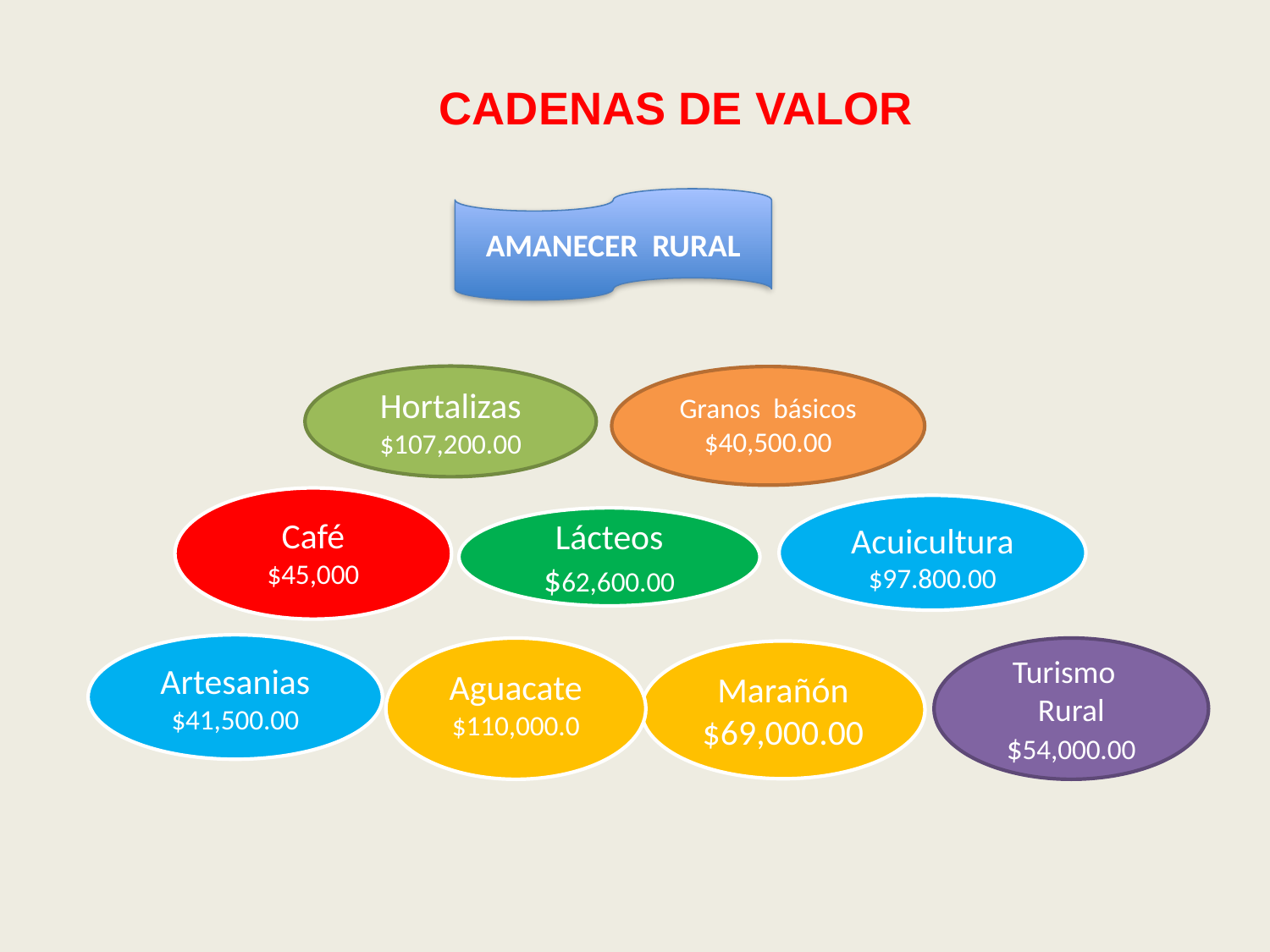

CADENAS DE VALOR
AMANECER  RURAL
Hortalizas
$107,200.00
Granos  básicos $40,500.00
Café
$45,000
Acuicultura
$97.800.00
Lácteos $62,600.00
Artesanias
$41,500.00
Turismo   Rural $54,000.00
Aguacate
$110,000.0
Marañón
$69,000.00